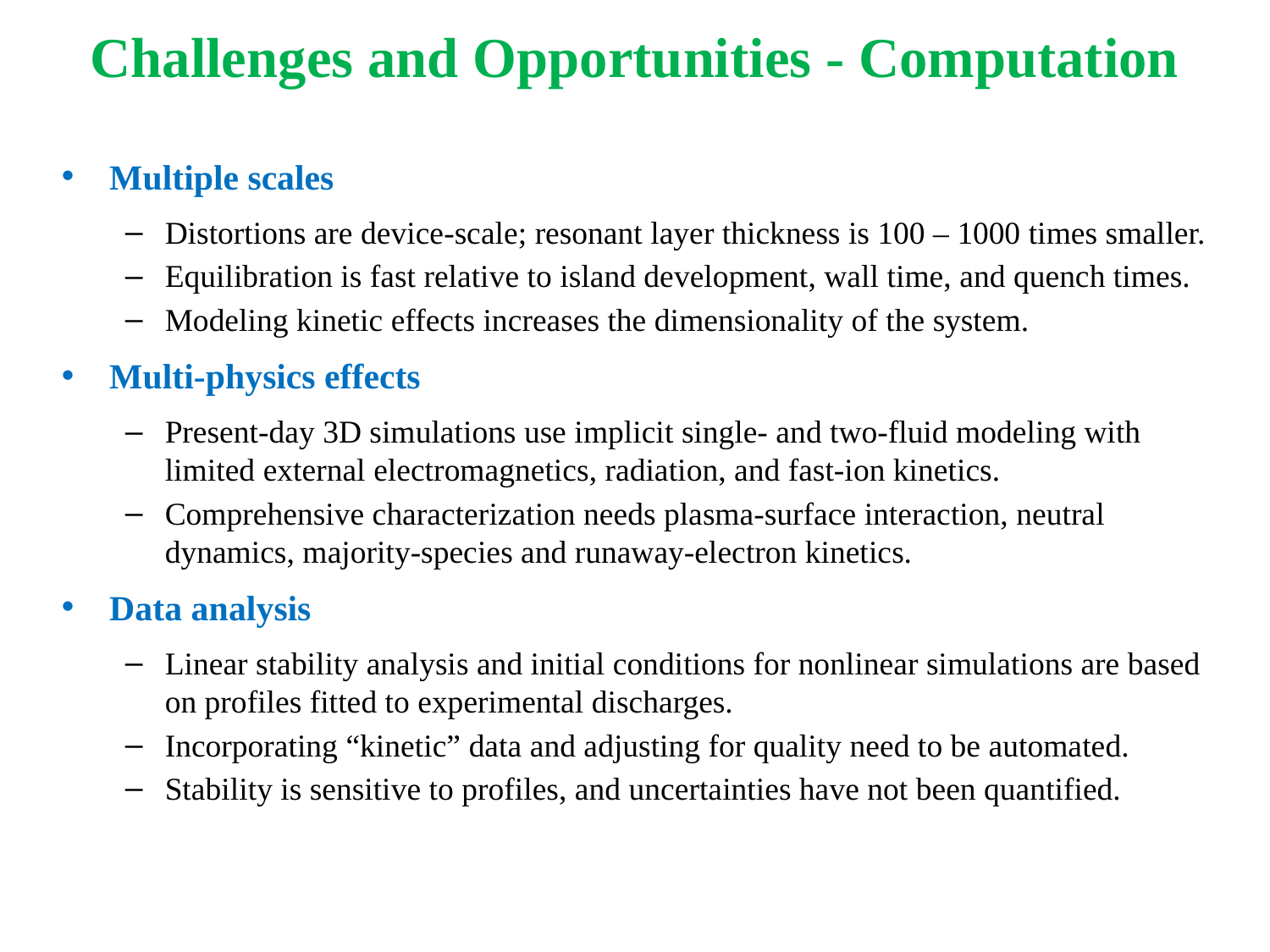

# Challenges and Opportunities - Computation
Multiple scales
Distortions are device-scale; resonant layer thickness is 100 – 1000 times smaller.
Equilibration is fast relative to island development, wall time, and quench times.
Modeling kinetic effects increases the dimensionality of the system.
Multi-physics effects
Present-day 3D simulations use implicit single- and two-fluid modeling with limited external electromagnetics, radiation, and fast-ion kinetics.
Comprehensive characterization needs plasma-surface interaction, neutral dynamics, majority-species and runaway-electron kinetics.
Data analysis
Linear stability analysis and initial conditions for nonlinear simulations are based on profiles fitted to experimental discharges.
Incorporating “kinetic” data and adjusting for quality need to be automated.
Stability is sensitive to profiles, and uncertainties have not been quantified.